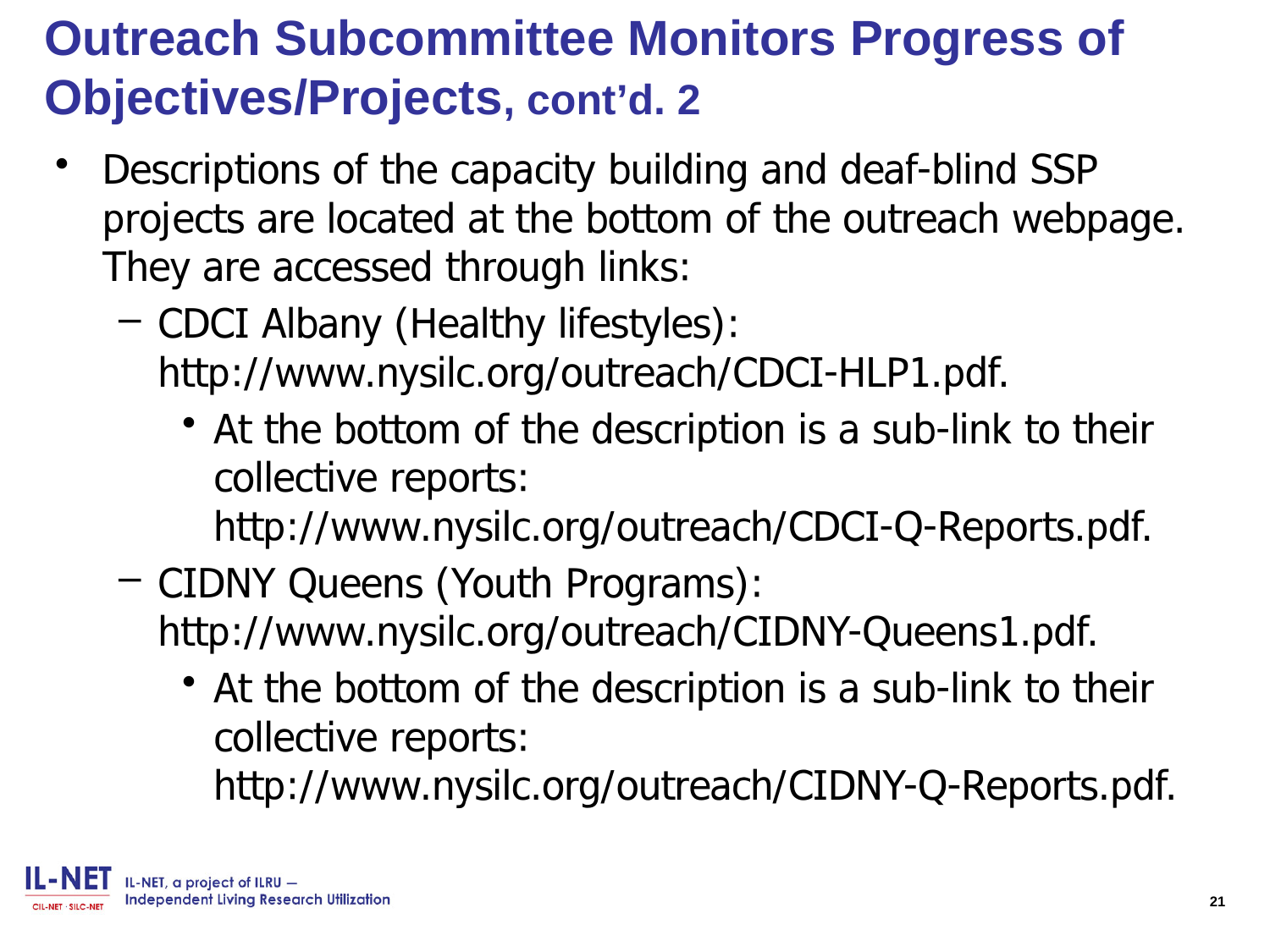

# Outreach Subcommittee Monitors Progress of Objectives/Projects, cont’d. 2
Descriptions of the capacity building and deaf-blind SSP projects are located at the bottom of the outreach webpage. They are accessed through links:
CDCI Albany (Healthy lifestyles): http://www.nysilc.org/outreach/CDCI-HLP1.pdf.
At the bottom of the description is a sub-link to their collective reports: http://www.nysilc.org/outreach/CDCI-Q-Reports.pdf.
CIDNY Queens (Youth Programs): http://www.nysilc.org/outreach/CIDNY-Queens1.pdf.
At the bottom of the description is a sub-link to their collective reports: http://www.nysilc.org/outreach/CIDNY-Q-Reports.pdf.
21